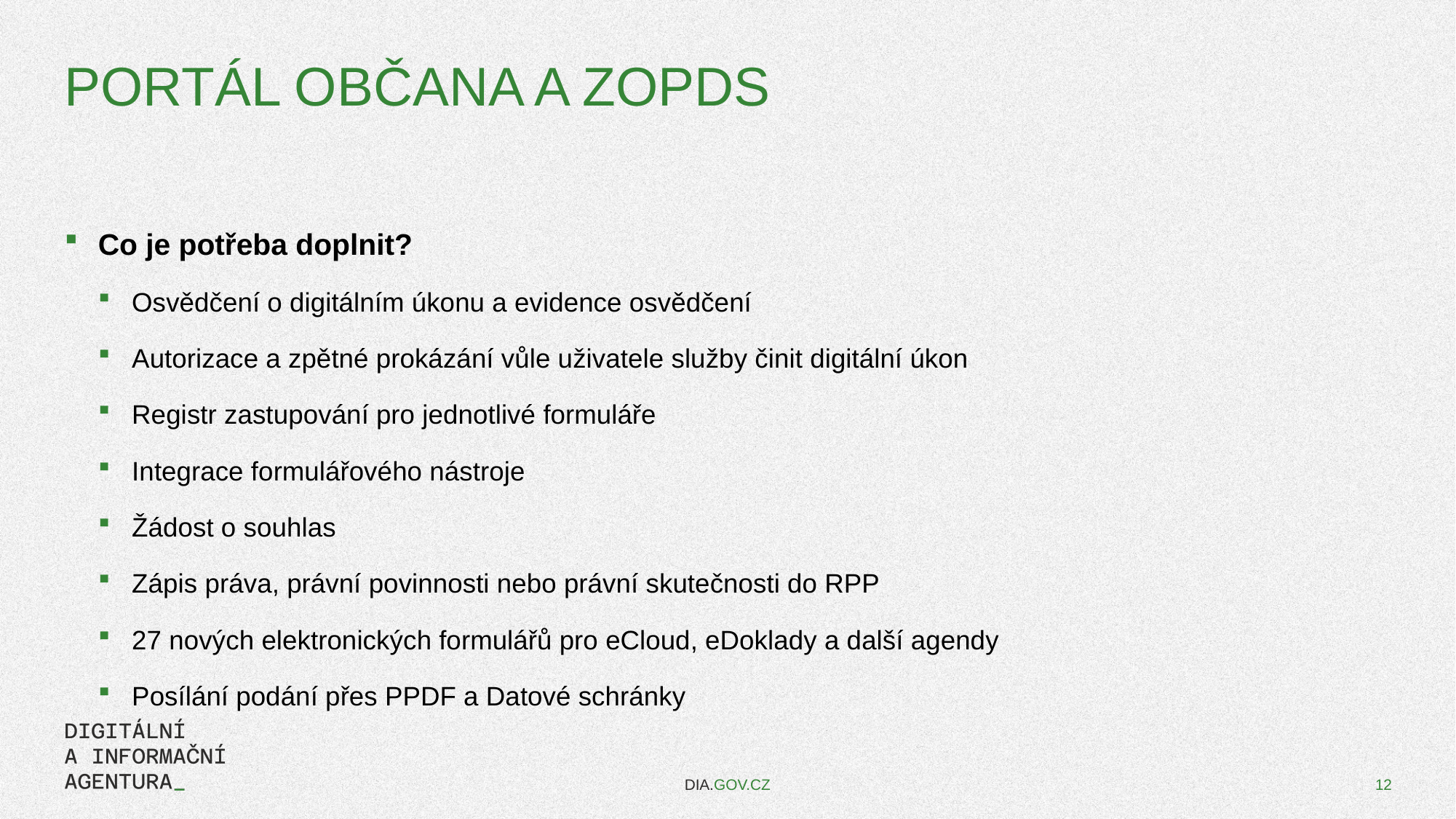

# Portál občana a ZoPDS
Co je potřeba doplnit?
Osvědčení o digitálním úkonu a evidence osvědčení
Autorizace a zpětné prokázání vůle uživatele služby činit digitální úkon
Registr zastupování pro jednotlivé formuláře
Integrace formulářového nástroje
Žádost o souhlas
Zápis práva, právní povinnosti nebo právní skutečnosti do RPP
27 nových elektronických formulářů pro eCloud, eDoklady a další agendy
Posílání podání přes PPDF a Datové schránky

DIA.GOV.CZ
12